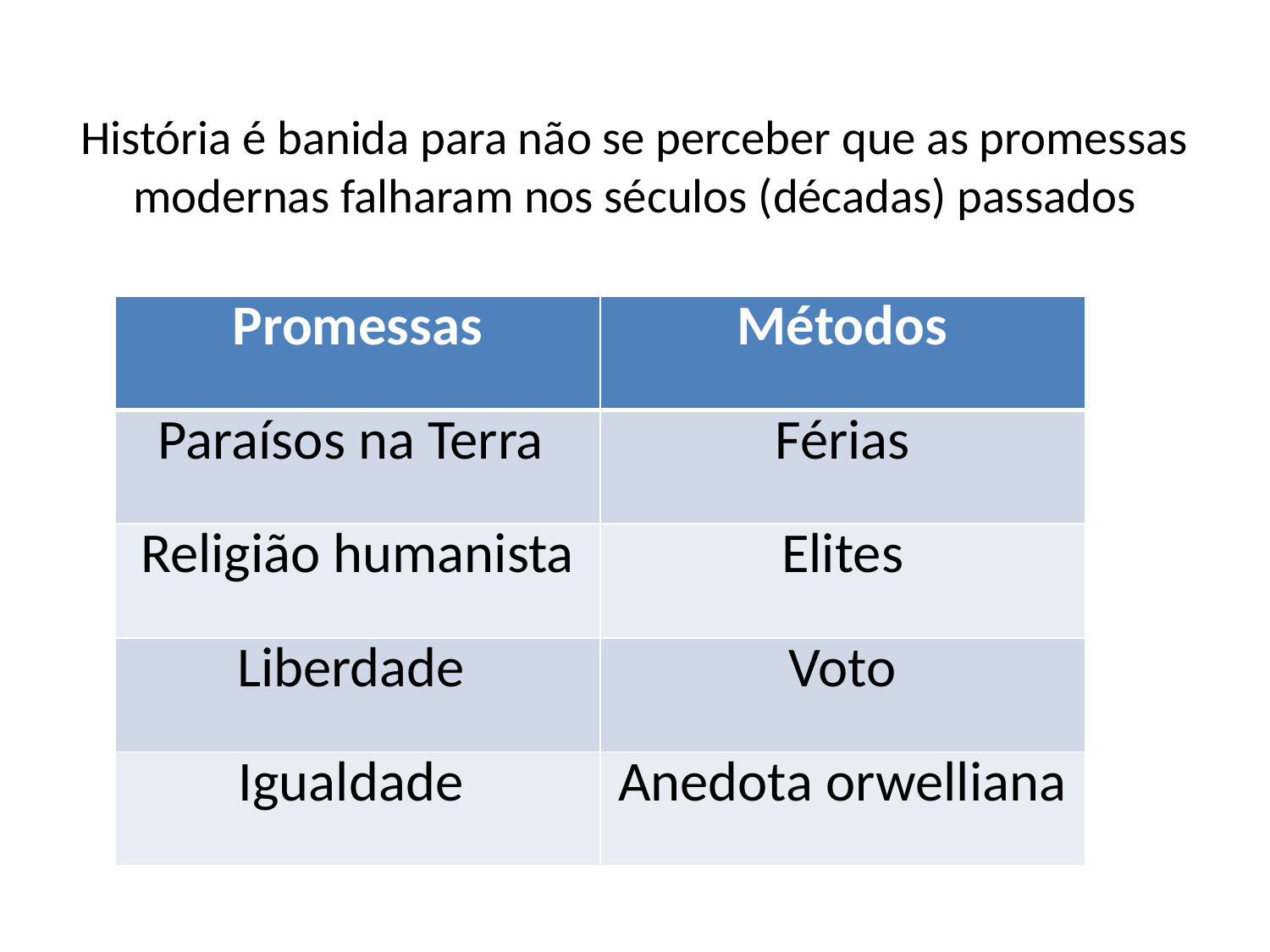

# História é banida para não se perceber que as promessas modernas falharam nos séculos (décadas) passados
| Promessas | Métodos |
| --- | --- |
| Paraísos na Terra | Férias |
| Religião humanista | Elites |
| Liberdade | Voto |
| Igualdade | Anedota orwelliana |